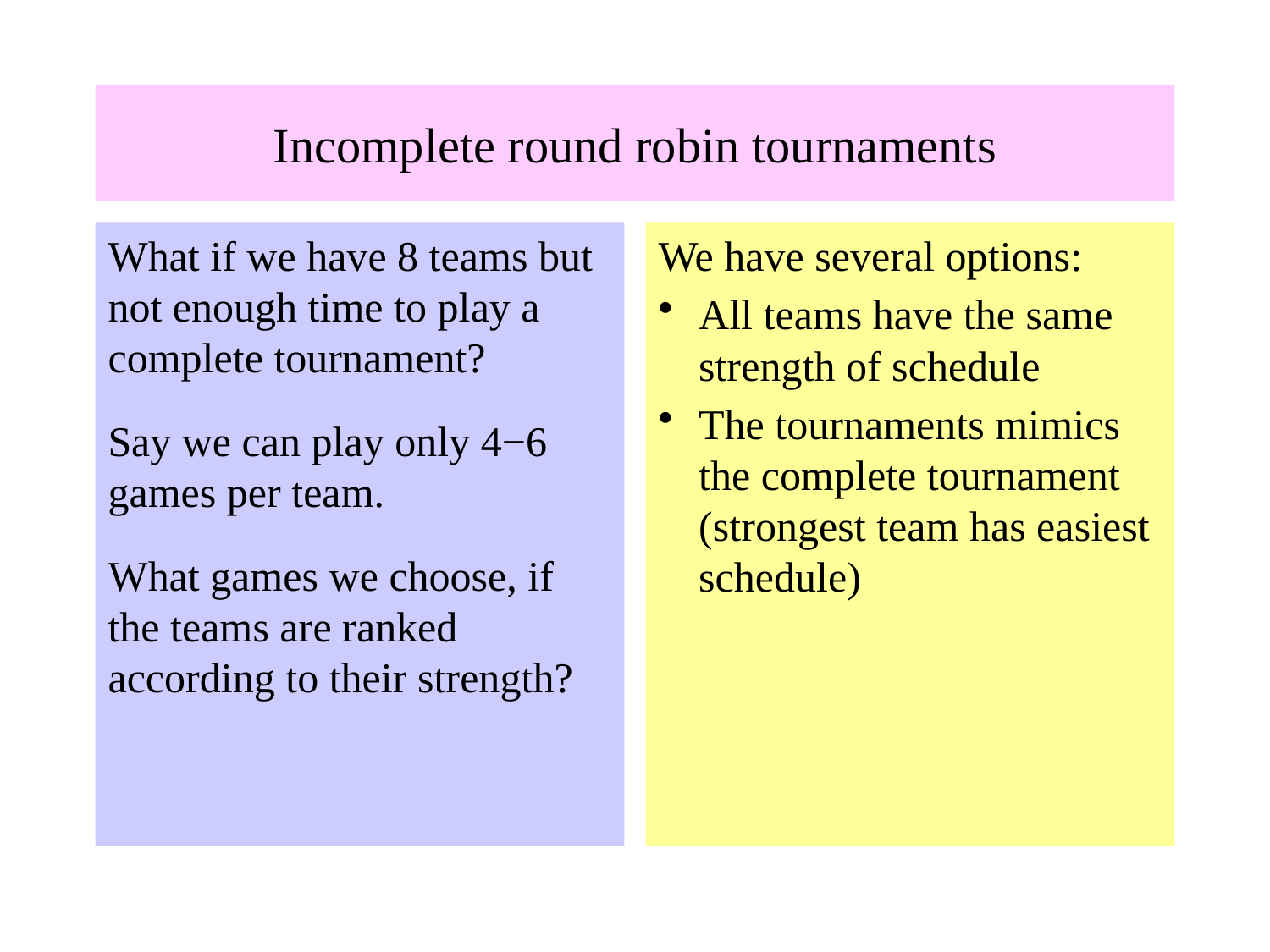

# Incomplete round robin tournaments
What if we have 8 teams but not enough time to play a complete tournament?

Say we can play only 4−6 games per team.

What games we choose, if the teams are ranked according to their strength?
We have several options:
All teams have the same strength of schedule
The tournaments mimics the complete tournament (strongest team has easiest schedule)